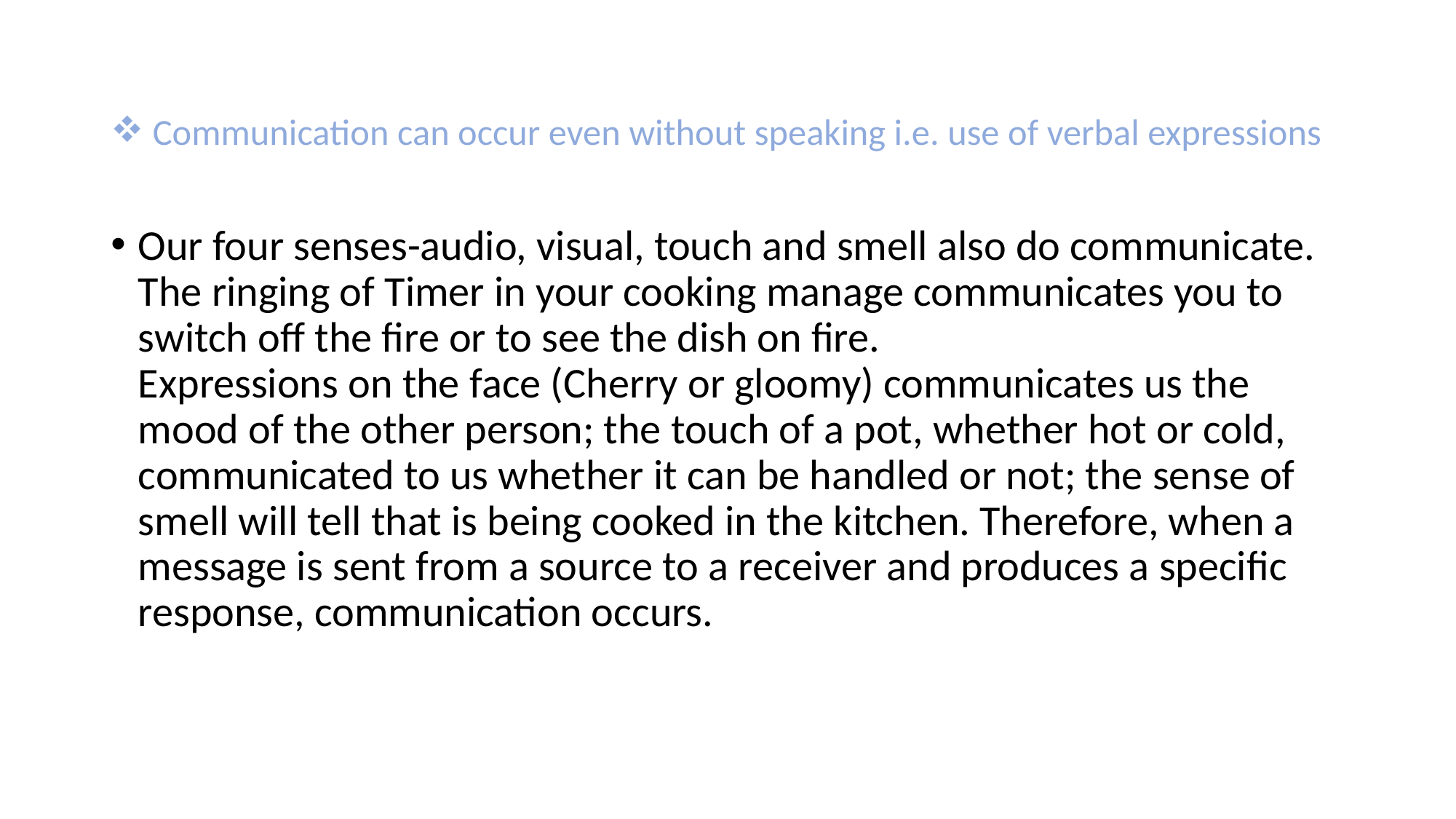

# Communication can occur even without speaking i.e. use of verbal expressions
Our four senses-audio, visual, touch and smell also do communicate. The ringing of Timer in your cooking manage communicates you to switch off the fire or to see the dish on fire.
Expressions on the face (Cherry or gloomy) communicates us the mood of the other person; the touch of a pot, whether hot or cold, communicated to us whether it can be handled or not; the sense of smell will tell that is being cooked in the kitchen. Therefore, when a message is sent from a source to a receiver and produces a specific response, communication occurs.